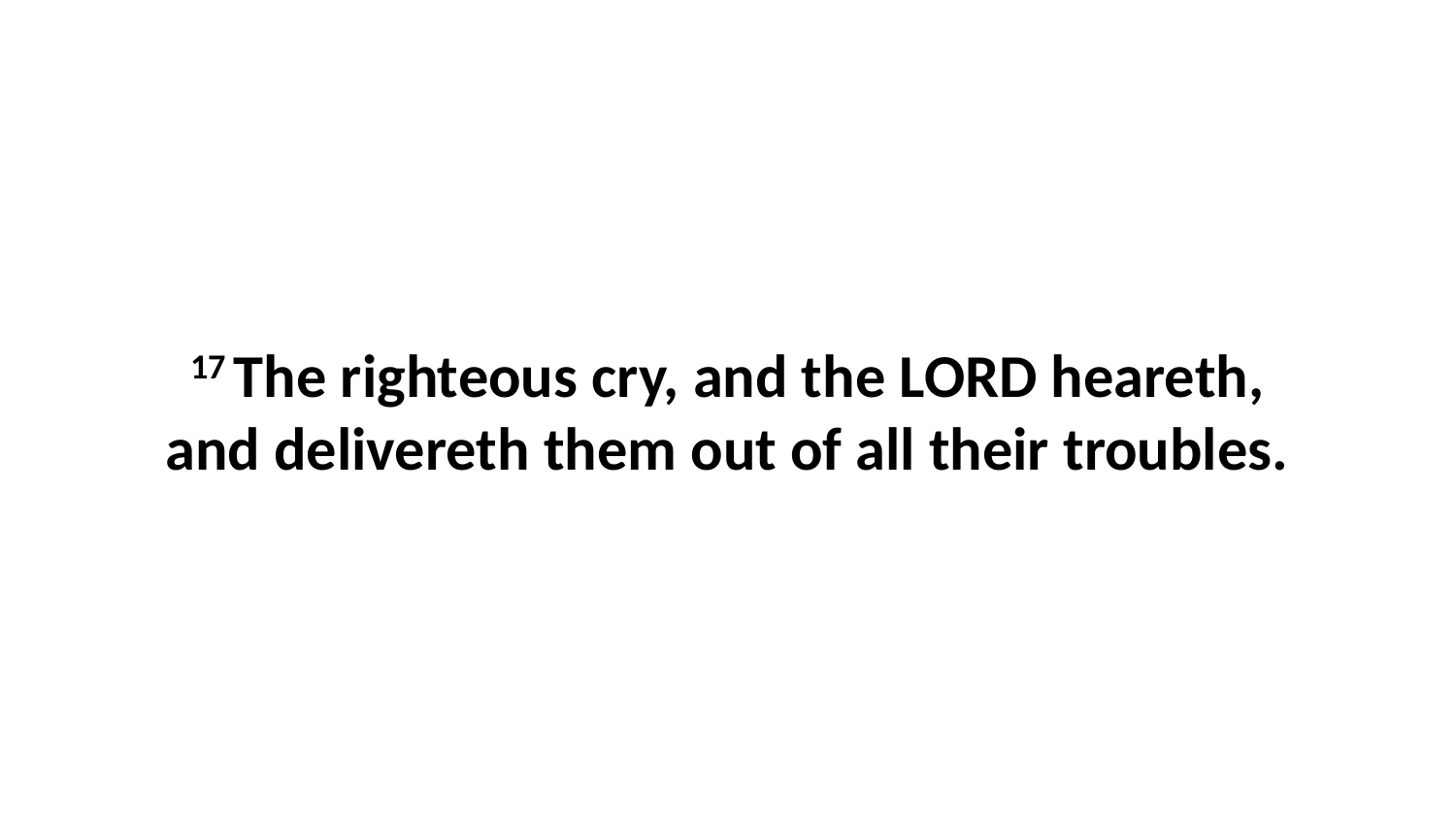

17 The righteous cry, and the LORD heareth, and delivereth them out of all their troubles.